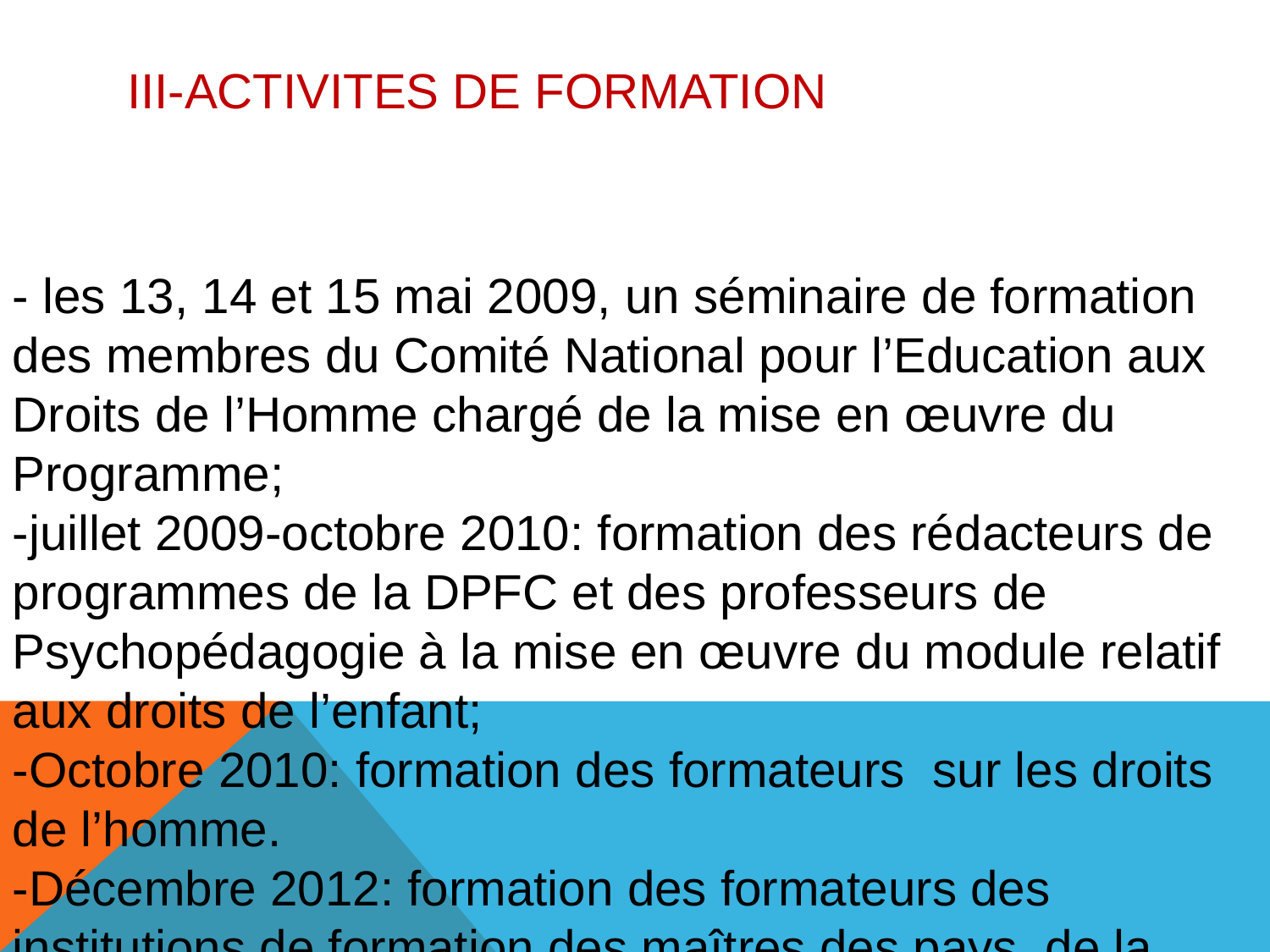

# III-ACTIVITES DE FORMATION
- les 13, 14 et 15 mai 2009, un séminaire de formation des membres du Comité National pour l’Education aux Droits de l’Homme chargé de la mise en œuvre du Programme;
-juillet 2009-octobre 2010: formation des rédacteurs de programmes de la DPFC et des professeurs de Psychopédagogie à la mise en œuvre du module relatif aux droits de l’enfant;
-Octobre 2010: formation des formateurs  sur les droits de l’homme.
-Décembre 2012: formation des formateurs des institutions de formation des maîtres des pays  de la CEDEAO